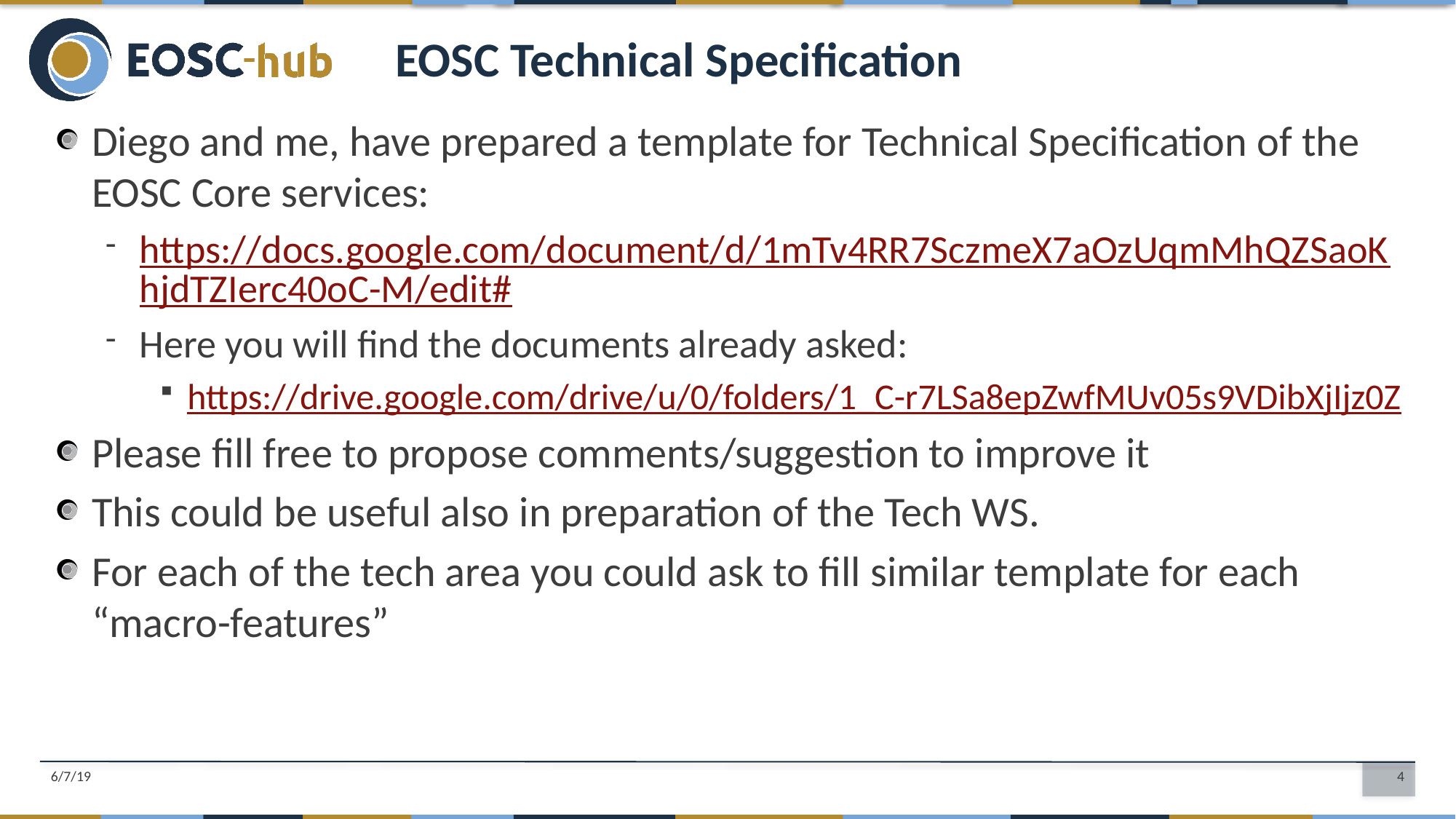

EOSC Technical Specification
Diego and me, have prepared a template for Technical Specification of the EOSC Core services:
https://docs.google.com/document/d/1mTv4RR7SczmeX7aOzUqmMhQZSaoKhjdTZIerc40oC-M/edit#
Here you will find the documents already asked:
https://drive.google.com/drive/u/0/folders/1_C-r7LSa8epZwfMUv05s9VDibXjIjz0Z
Please fill free to propose comments/suggestion to improve it
This could be useful also in preparation of the Tech WS.
For each of the tech area you could ask to fill similar template for each “macro-features”
6/7/19
4